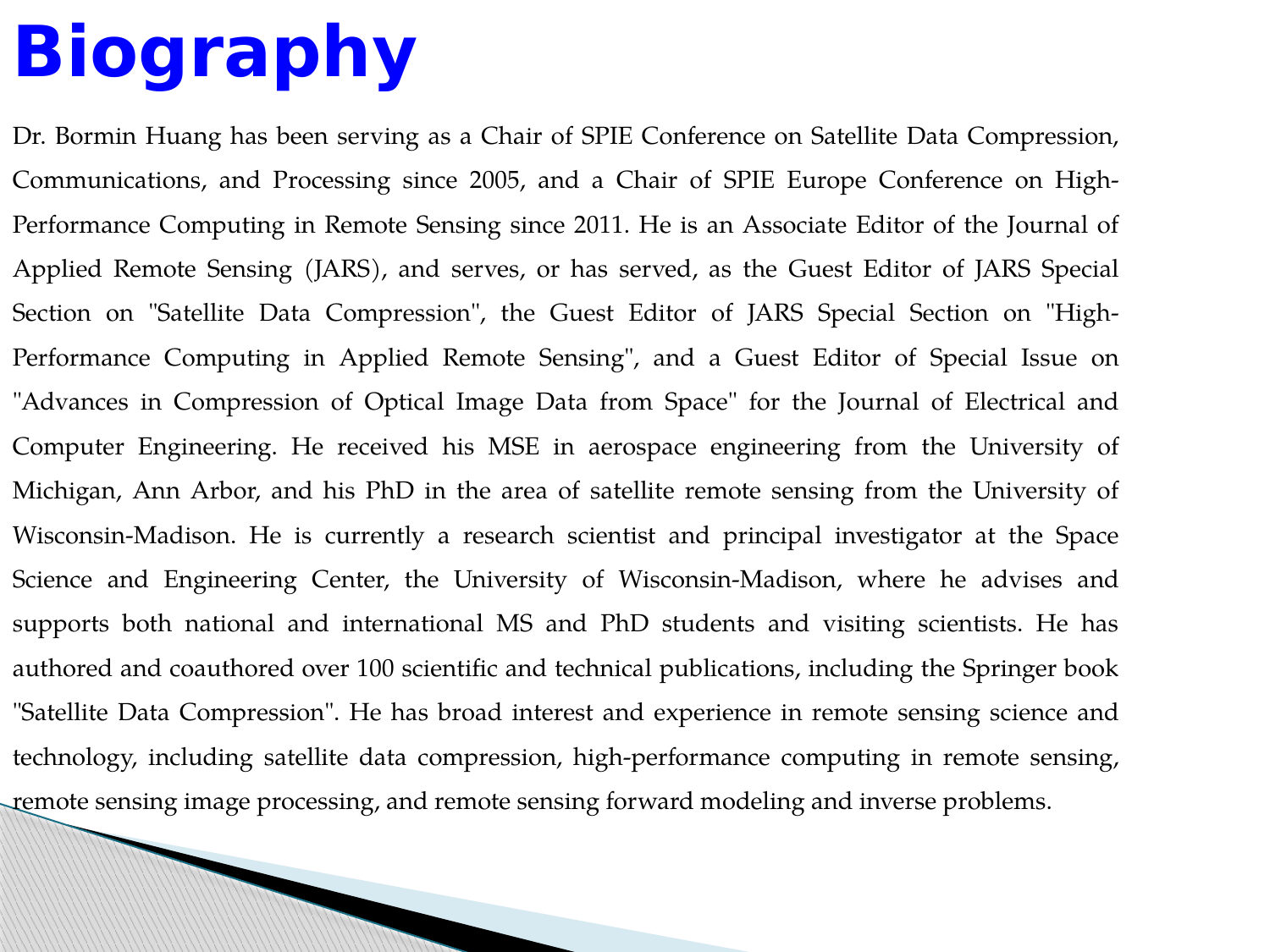

Biography
Dr. Bormin Huang has been serving as a Chair of SPIE Conference on Satellite Data Compression, Communications, and Processing since 2005, and a Chair of SPIE Europe Conference on High-Performance Computing in Remote Sensing since 2011. He is an Associate Editor of the Journal of Applied Remote Sensing (JARS), and serves, or has served, as the Guest Editor of JARS Special Section on "Satellite Data Compression", the Guest Editor of JARS Special Section on "High-Performance Computing in Applied Remote Sensing", and a Guest Editor of Special Issue on "Advances in Compression of Optical Image Data from Space" for the Journal of Electrical and Computer Engineering. He received his MSE in aerospace engineering from the University of Michigan, Ann Arbor, and his PhD in the area of satellite remote sensing from the University of Wisconsin-Madison. He is currently a research scientist and principal investigator at the Space Science and Engineering Center, the University of Wisconsin-Madison, where he advises and supports both national and international MS and PhD students and visiting scientists. He has authored and coauthored over 100 scientific and technical publications, including the Springer book "Satellite Data Compression". He has broad interest and experience in remote sensing science and technology, including satellite data compression, high-performance computing in remote sensing, remote sensing image processing, and remote sensing forward modeling and inverse problems.